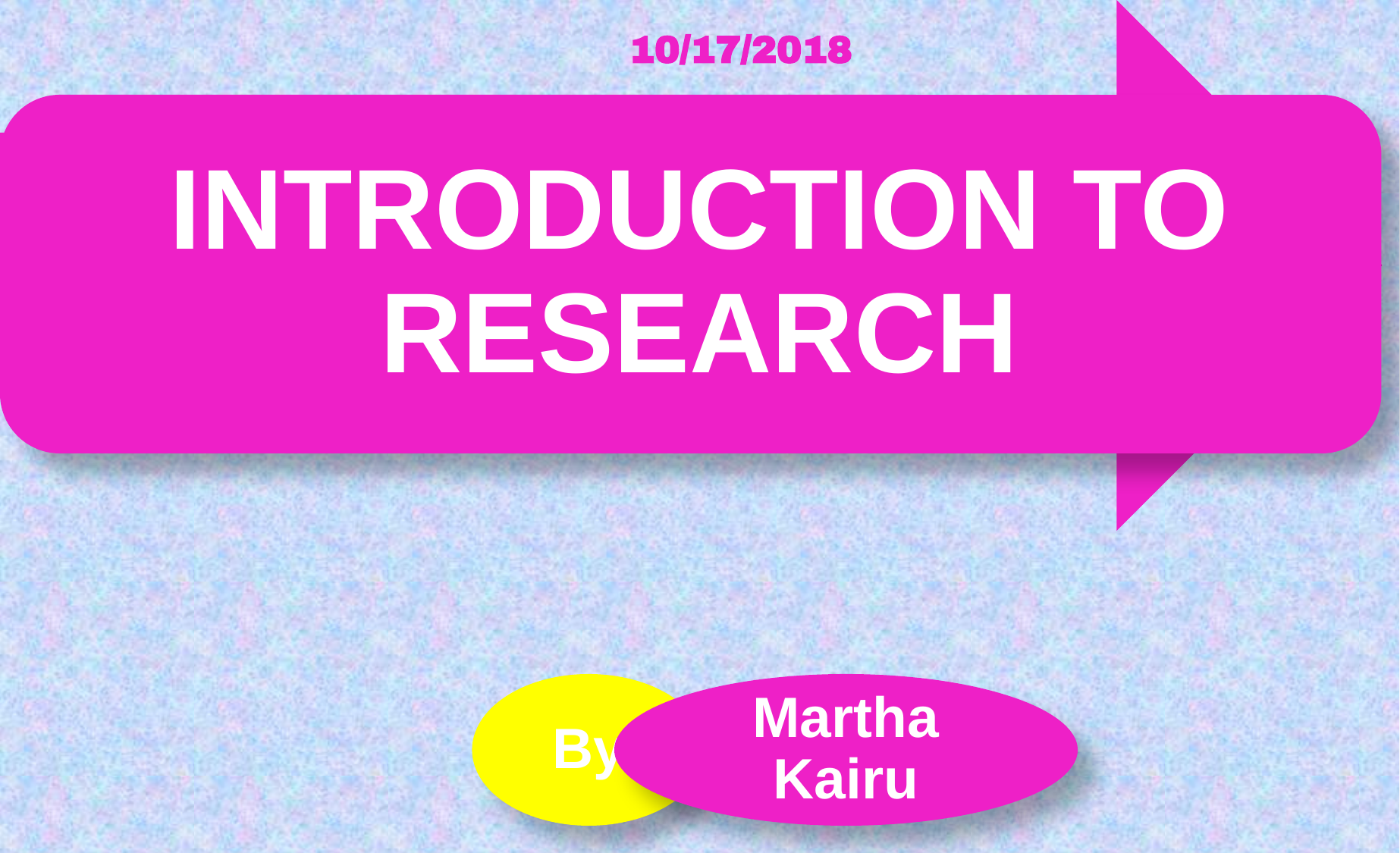

INTRODUCTION TO RESEARCH
10/17/2018
By
Martha Kairu